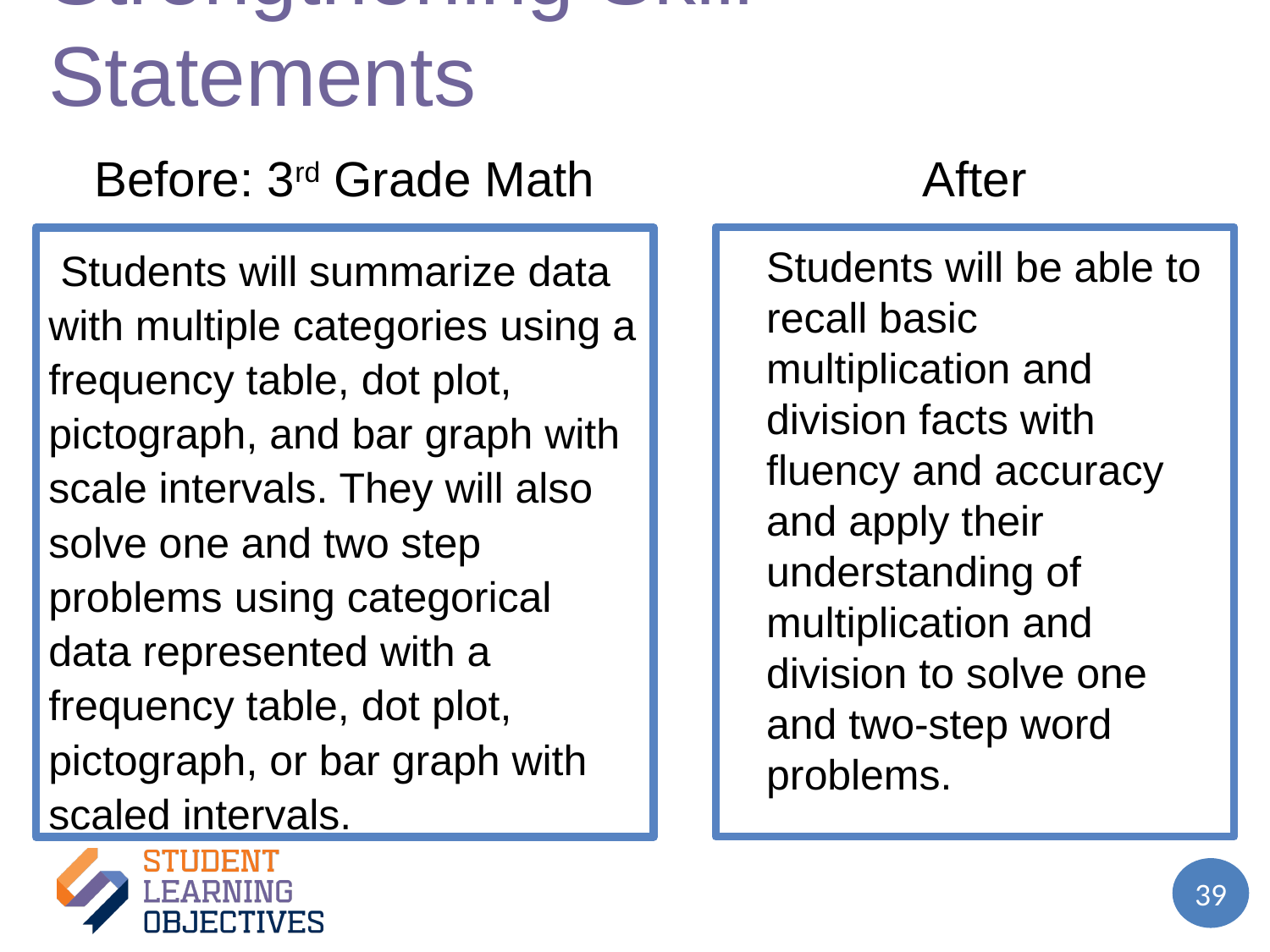

# Strengthening Skill Statements – 2
After
Before: 3rd Grade Math
Students will be able to recall basic multiplication and division facts with fluency and accuracy and apply their understanding of multiplication and division to solve one and two-step word problems.
 Students will summarize data with multiple categories using a frequency table, dot plot, pictograph, and bar graph with scale intervals. They will also solve one and two step problems using categorical data represented with a frequency table, dot plot, pictograph, or bar graph with scaled intervals.
39